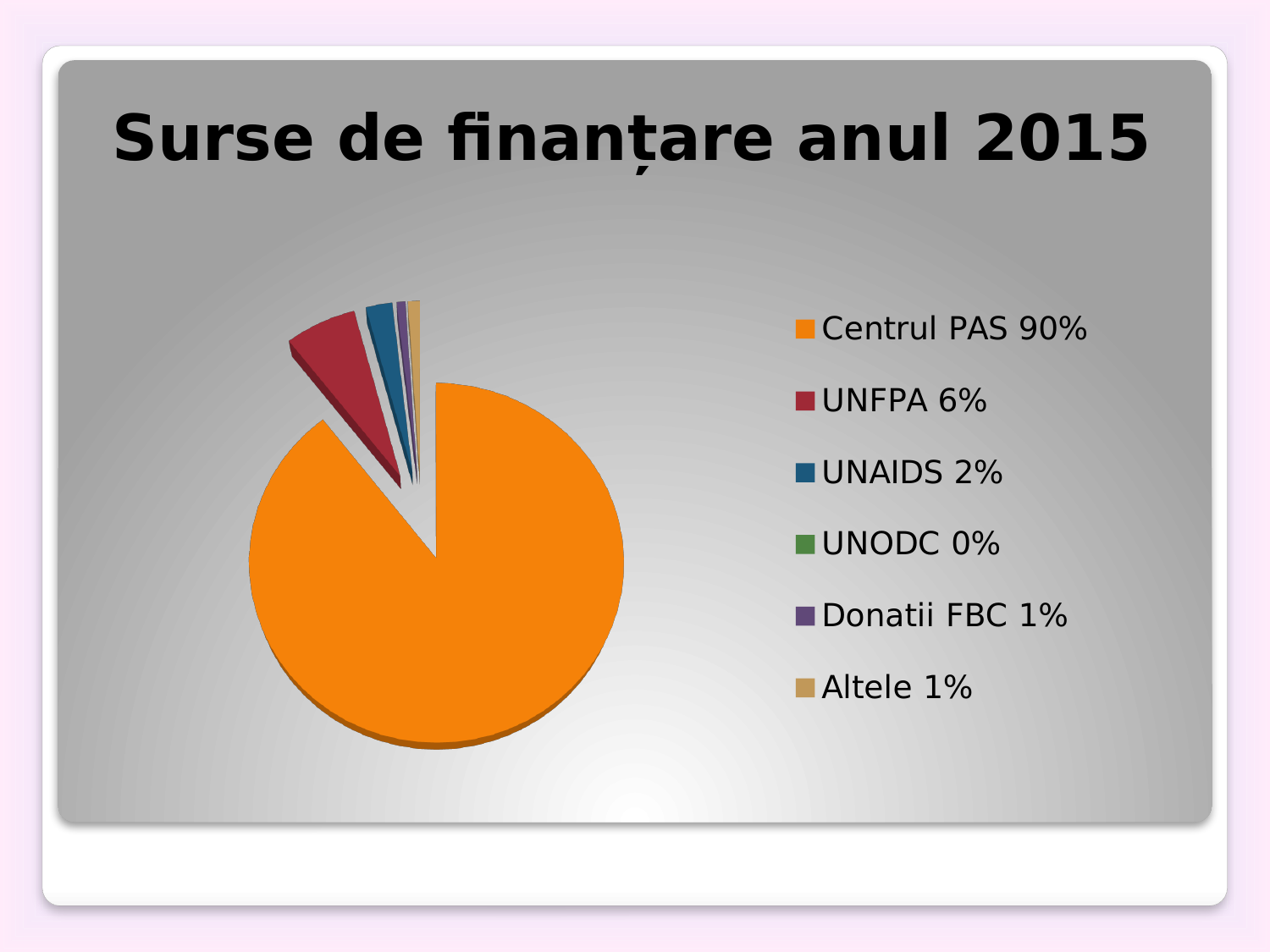

# Surse de finanțare anul 2015

[unsupported chart]